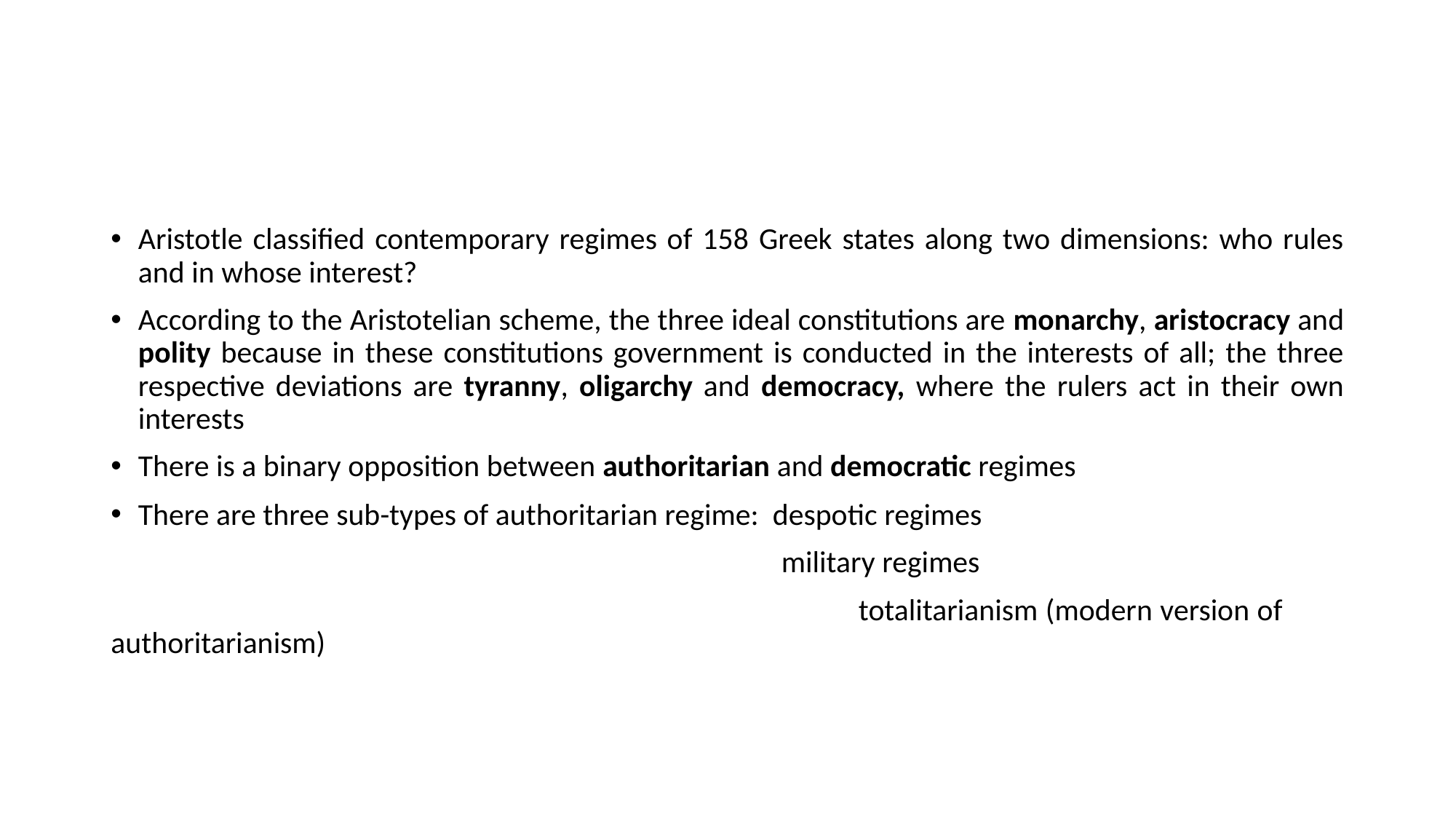

#
Aristotle classified contemporary regimes of 158 Greek states along two dimensions: who rules and in whose interest?
According to the Aristotelian scheme, the three ideal constitutions are monarchy, aristocracy and polity because in these constitutions government is conducted in the interests of all; the three respective deviations are tyranny, oligarchy and democracy, where the rulers act in their own interests
There is a binary opposition between authoritarian and democratic regimes
There are three sub-types of authoritarian regime:  despotic regimes
                                                                                                 military regimes
                                                                                                 totalitarianism (modern version of         authoritarianism)